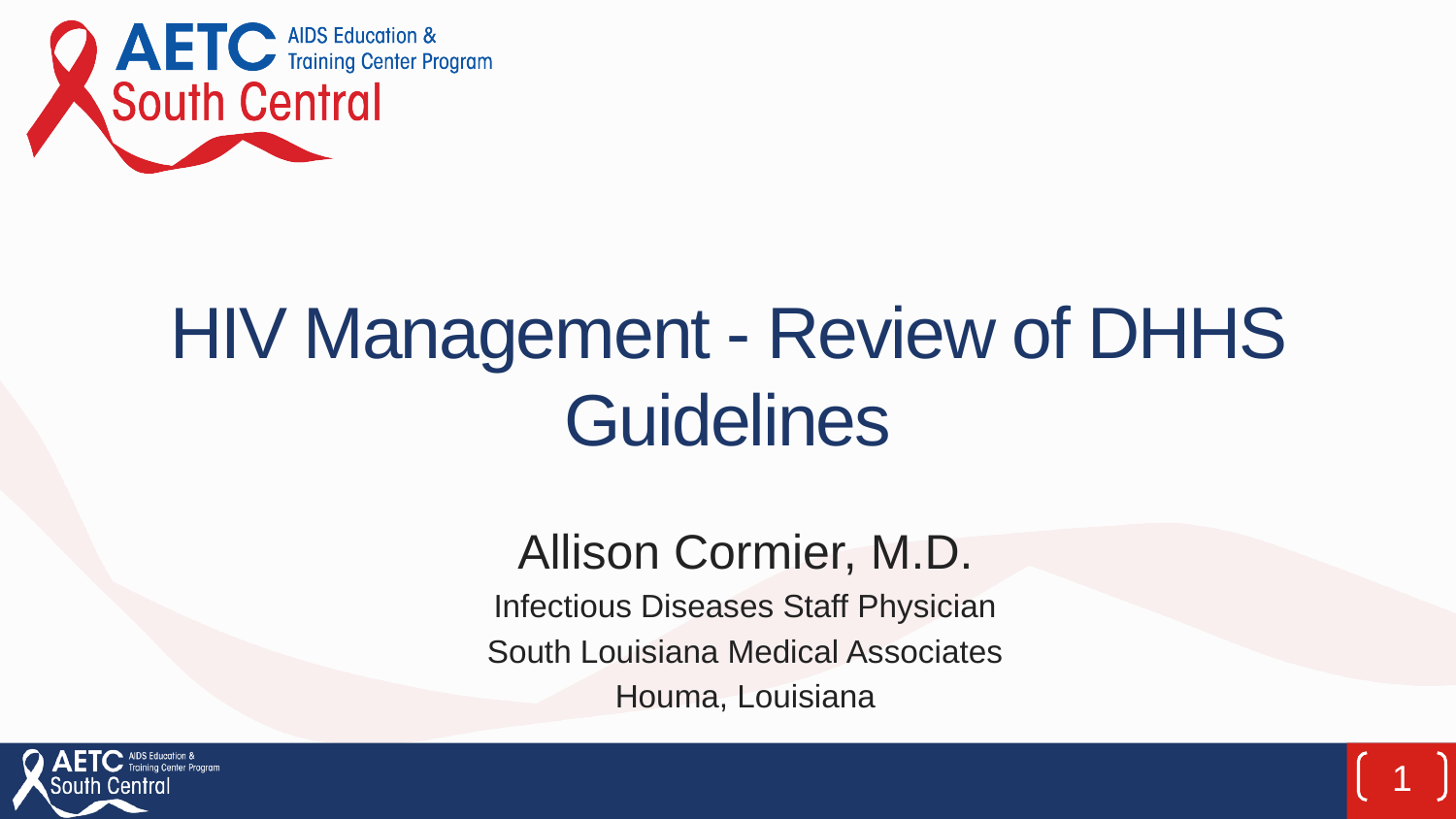

# HIV Management - Review of DHHS Guidelines
Allison Cormier, M.D.
Infectious Diseases Staff Physician
South Louisiana Medical Associates
Houma, Louisiana

1